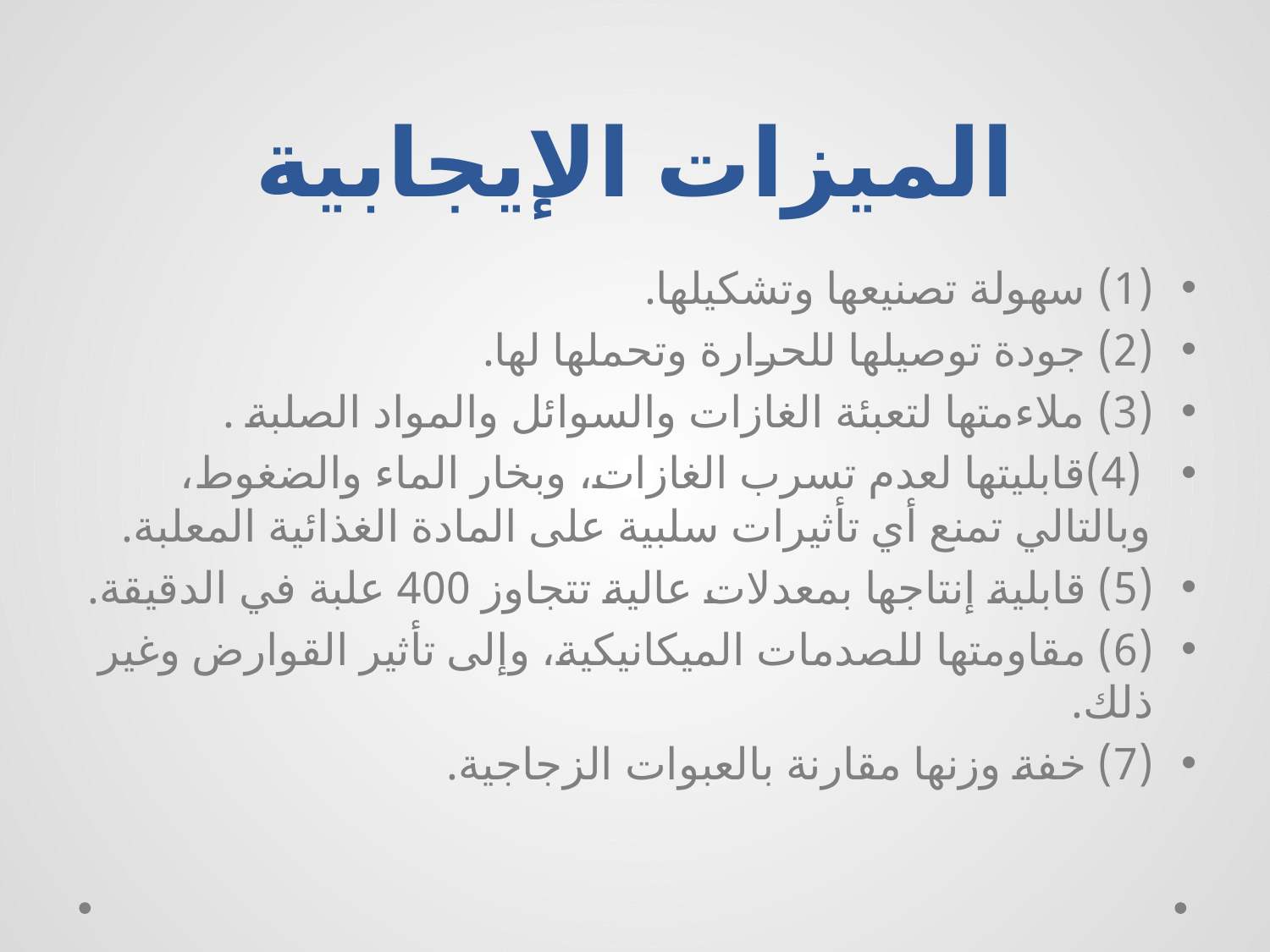

# الميزات الإيجابية
(1) سهولة تصنيعها وتشكيلها.
(2) جودة توصيلها للحرارة وتحملها لها.
(3) ملاءمتها لتعبئة الغازات والسوائل والمواد الصلبة .
 (4)قابليتها لعدم تسرب الغازات، وبخار الماء والضغوط، وبالتالي تمنع أي تأثيرات سلبية على المادة الغذائية المعلبة.
(5) قابلية إنتاجها بمعدلات عالية تتجاوز 400 علبة في الدقيقة.
(6) مقاومتها للصدمات الميكانيكية، وإلى تأثير القوارض وغير ذلك.
(7) خفة وزنها مقارنة بالعبوات الزجاجية.